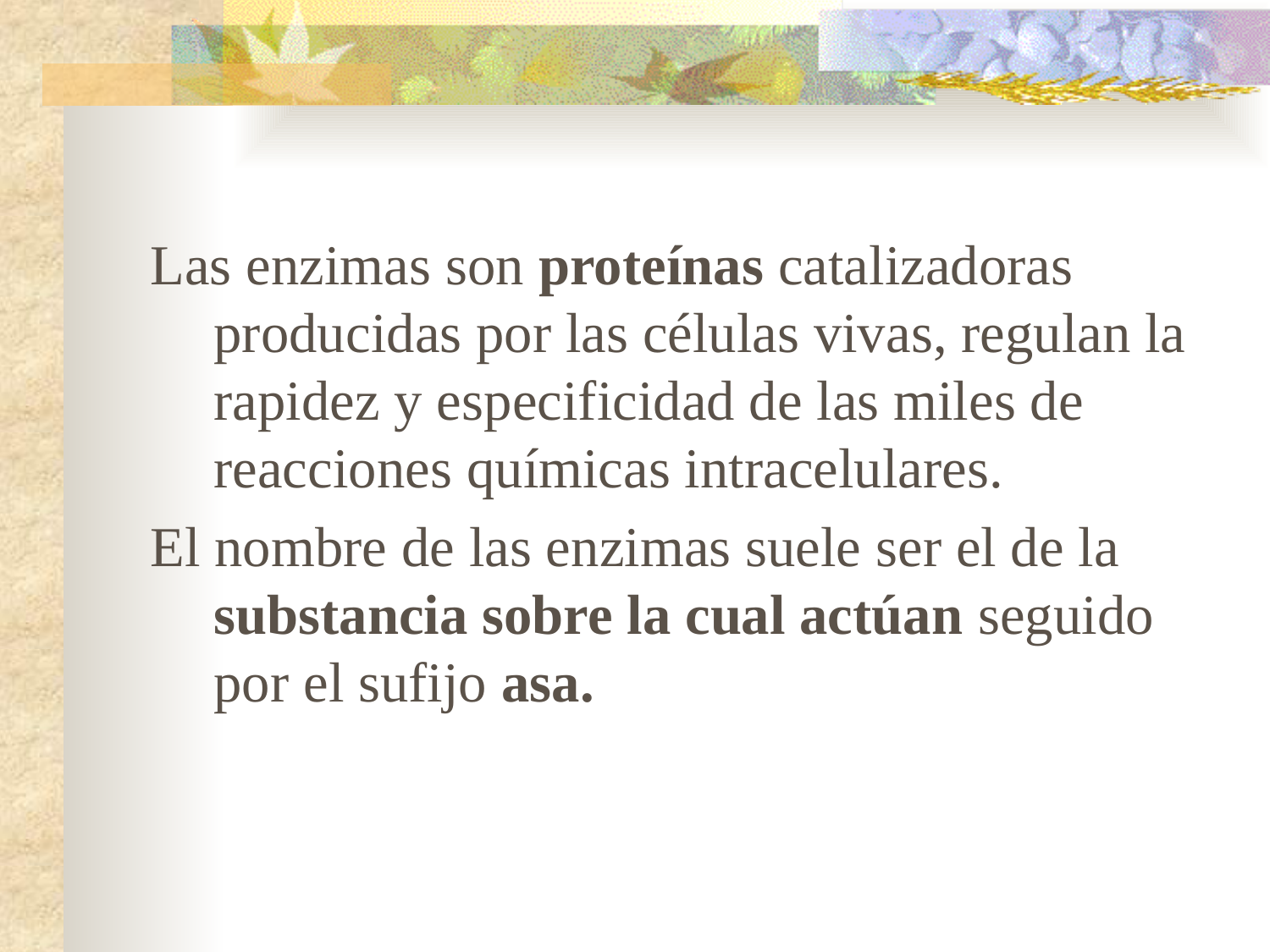

Las enzimas son proteínas catalizadoras producidas por las células vivas, regulan la rapidez y especificidad de las miles de reacciones químicas intracelulares.
El nombre de las enzimas suele ser el de la substancia sobre la cual actúan seguido por el sufijo asa.